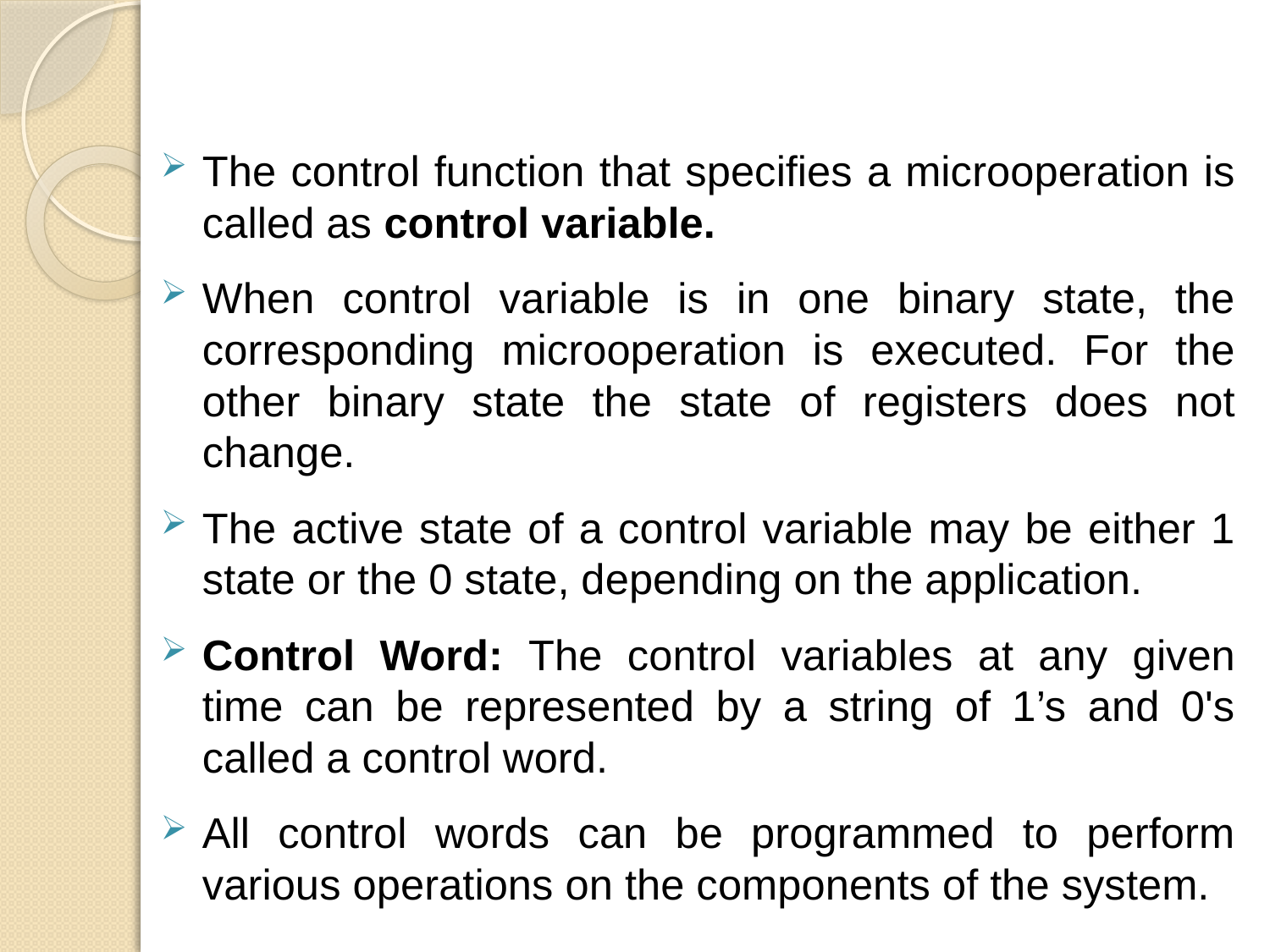

The control function that specifies a microoperation is called as control variable.
When control variable is in one binary state, the corresponding microoperation is executed. For the other binary state the state of registers does not change.
The active state of a control variable may be either 1 state or the 0 state, depending on the application.
Control Word: The control variables at any given time can be represented by a string of 1’s and 0's called a control word.
All control words can be programmed to perform various operations on the components of the system.